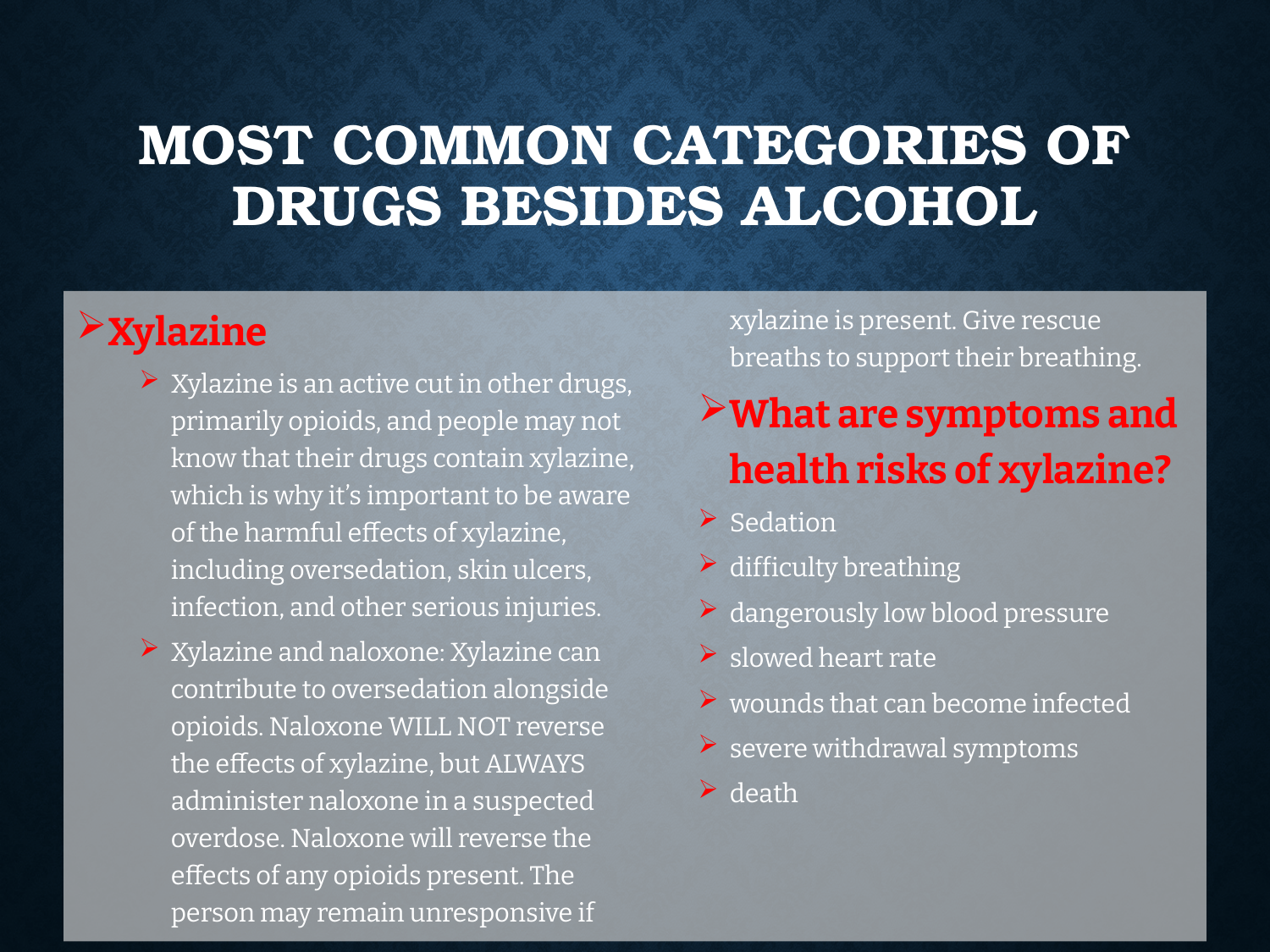

# Most Common Categories of Drugs Besides Alcohol
Xylazine
Xylazine is an active cut in other drugs, primarily opioids, and people may not know that their drugs contain xylazine, which is why it’s important to be aware of the harmful effects of xylazine, including oversedation, skin ulcers, infection, and other serious injuries.
Xylazine and naloxone: Xylazine can contribute to oversedation alongside opioids. Naloxone WILL NOT reverse the effects of xylazine, but ALWAYS administer naloxone in a suspected overdose. Naloxone will reverse the effects of any opioids present. The person may remain unresponsive if xylazine is present. Give rescue breaths to support their breathing.
What are symptoms and health risks of xylazine?
Sedation
difficulty breathing
dangerously low blood pressure
slowed heart rate
wounds that can become infected
severe withdrawal symptoms
death